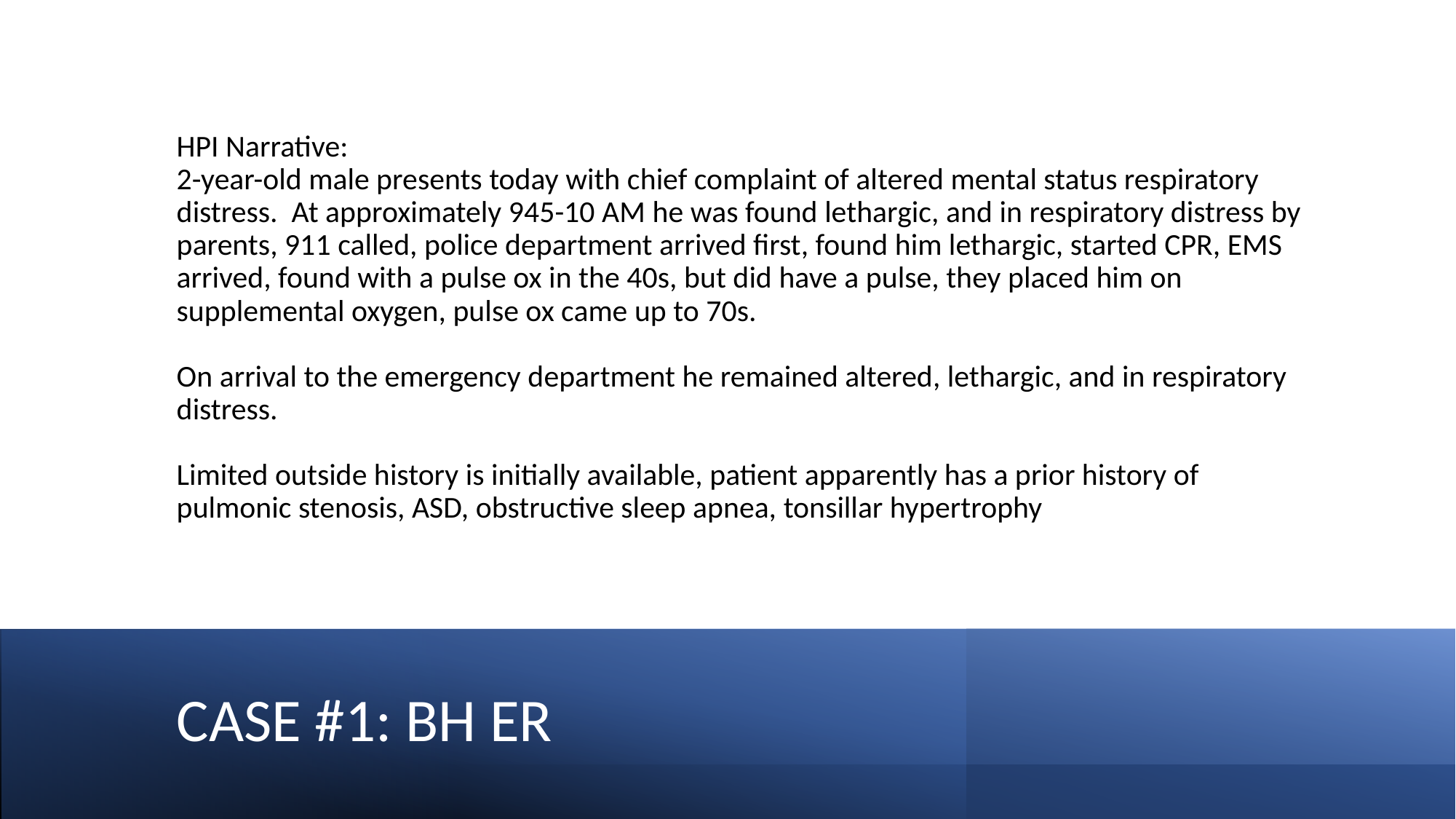

HPI Narrative:
2-year-old male presents today with chief complaint of altered mental status respiratory distress.  At approximately 945-10 AM he was found lethargic, and in respiratory distress by parents, 911 called, police department arrived first, found him lethargic, started CPR, EMS arrived, found with a pulse ox in the 40s, but did have a pulse, they placed him on supplemental oxygen, pulse ox came up to 70s.
On arrival to the emergency department he remained altered, lethargic, and in respiratory distress.
Limited outside history is initially available, patient apparently has a prior history of pulmonic stenosis, ASD, obstructive sleep apnea, tonsillar hypertrophy

# CASE #1: BH ER